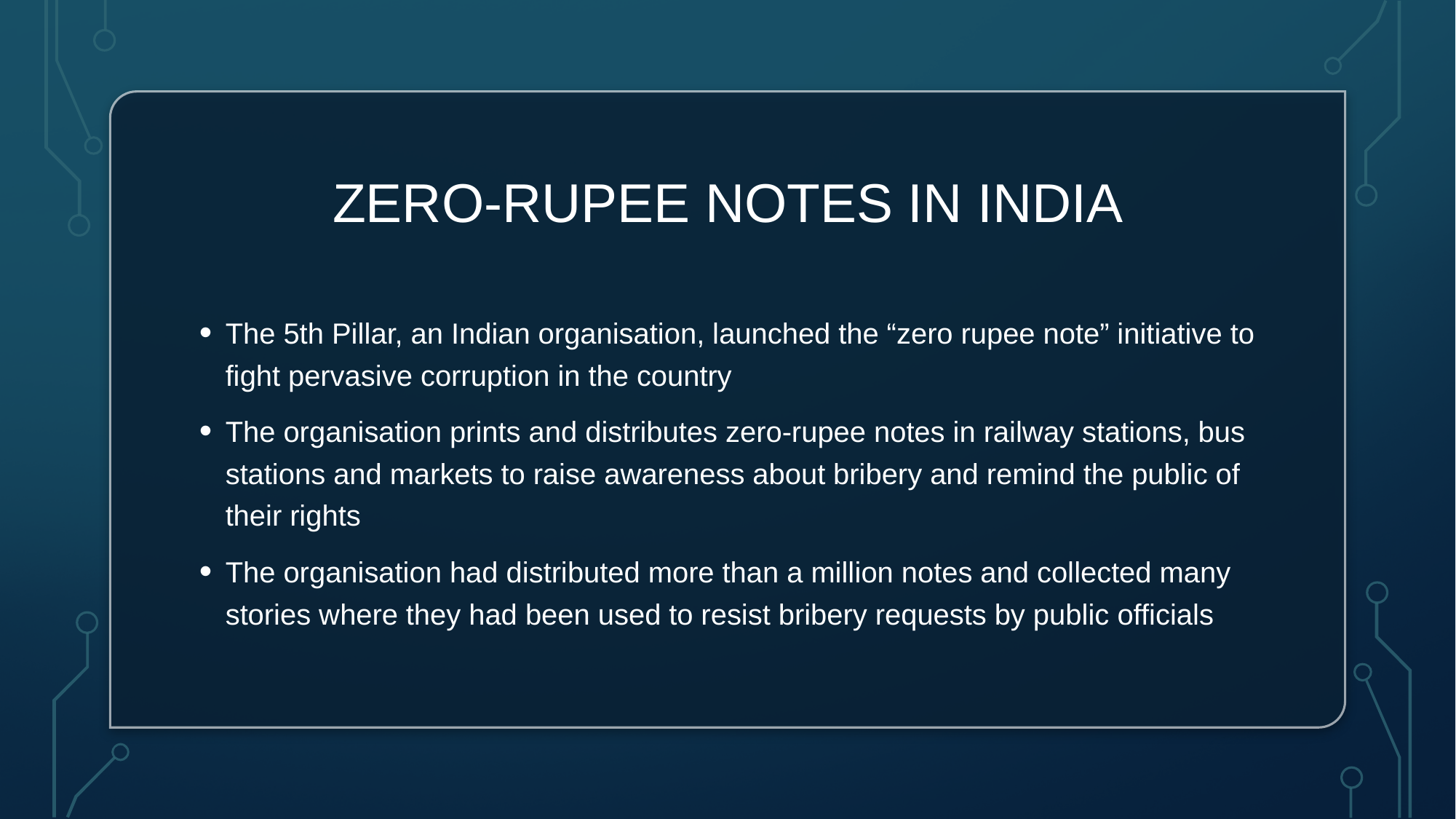

# Zero-rupee notes in India
The 5th Pillar, an Indian organisation, launched the “zero rupee note” initiative to fight pervasive corruption in the country
The organisation prints and distributes zero-rupee notes in railway stations, bus stations and markets to raise awareness about bribery and remind the public of their rights
The organisation had distributed more than a million notes and collected many stories where they had been used to resist bribery requests by public officials